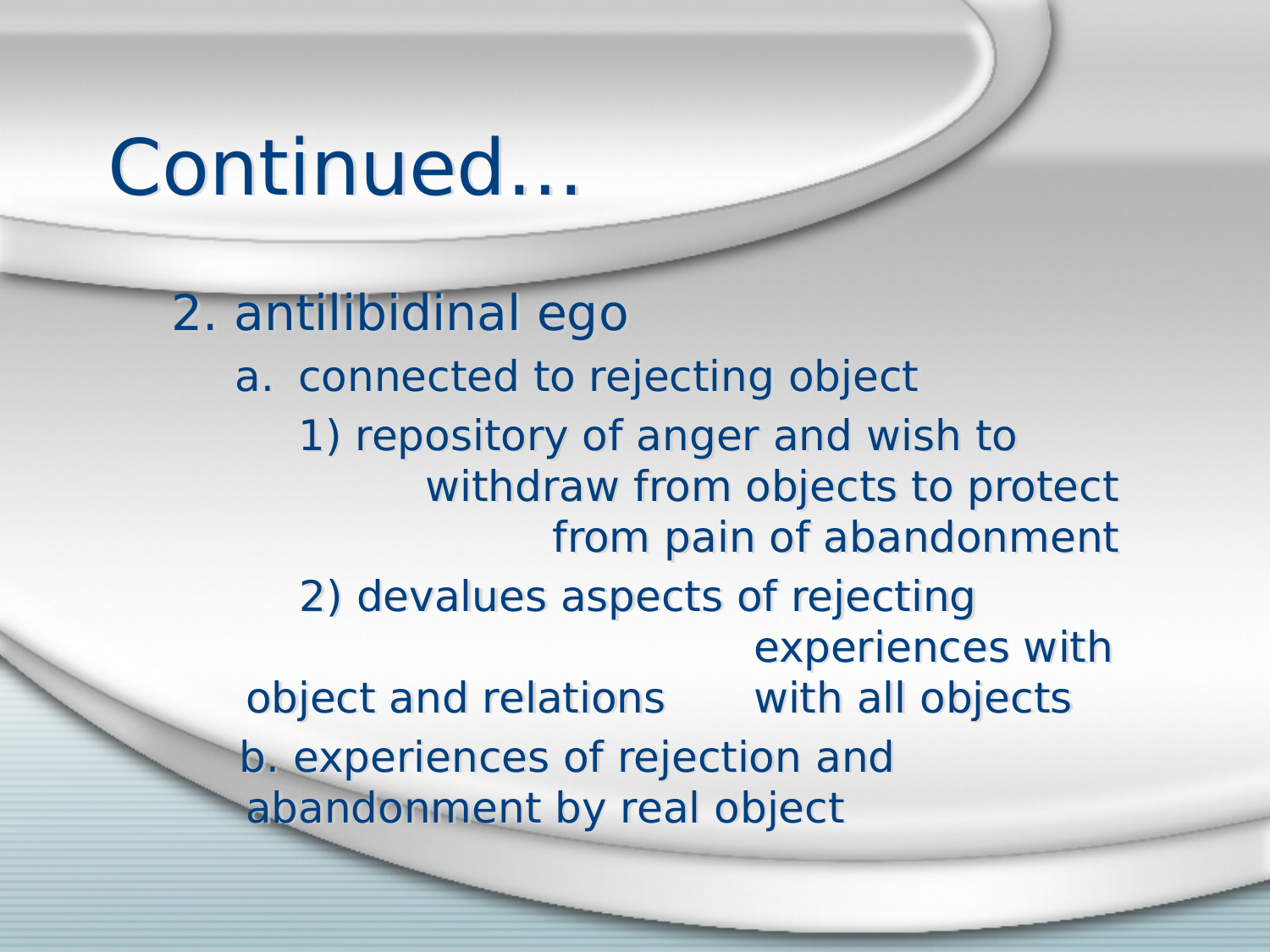

# Continued…
2. antilibidinal ego
connected to rejecting object
	1) repository of anger and wish to 		withdraw from objects to protect 		from pain of abandonment
	    2) devalues aspects of rejecting 	                                           	experiences with object and relations 	with all objects
     b. experiences of rejection and abandonment by real object